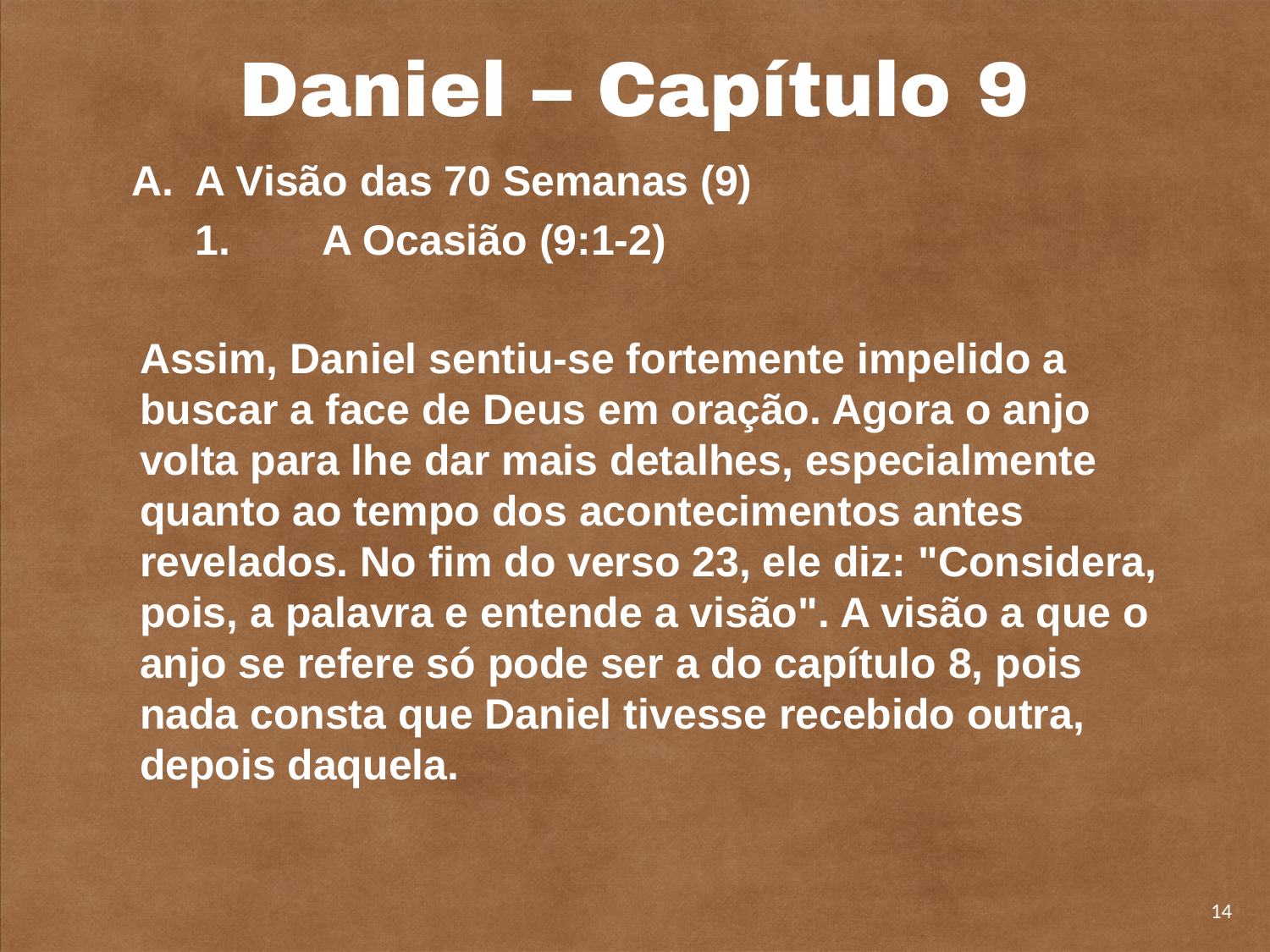

# Daniel – Capítulo 9
A Visão das 70 Semanas (9)
	1. 	A Ocasião (9:1-2)

	Assim, Daniel sentiu-se fortemente impelido a buscar a face de Deus em oração. Agora o anjo volta para lhe dar mais detalhes, especialmente quanto ao tempo dos acontecimentos antes revelados. No fim do verso 23, ele diz: "Considera, pois, a palavra e entende a visão". A visão a que o anjo se refere só pode ser a do capítulo 8, pois nada consta que Daniel tivesse recebido outra, depois daquela.
14